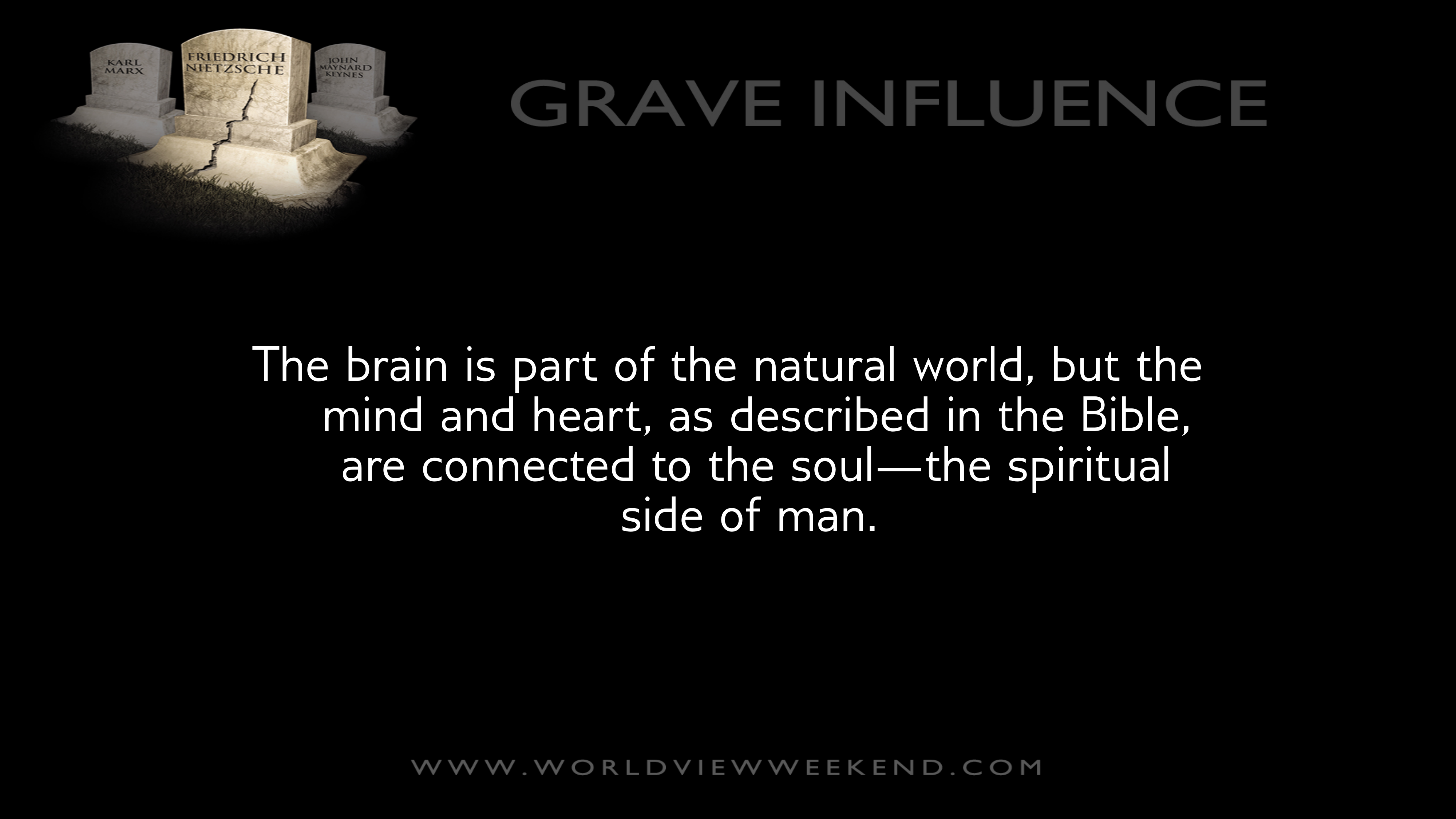

The brain is part of the natural world, but the mind and heart, as described in the Bible, are connected to the soul—the spiritual side of man.